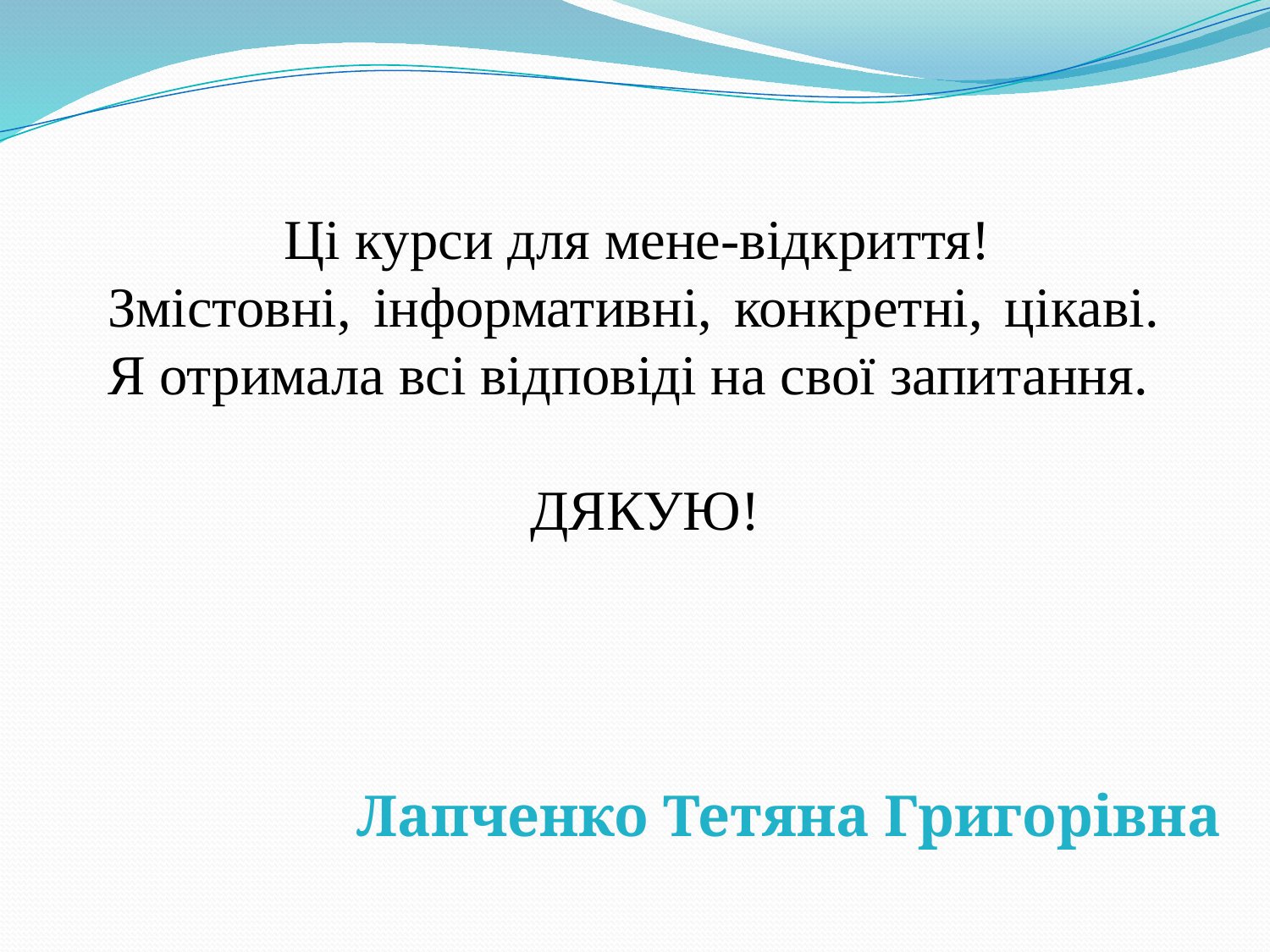

Ці курси для мене-відкриття!
Змістовні, інформативні, конкретні, цікаві.
Я отримала всі відповіді на свої запитання.

ДЯКУЮ!
Лапченко Тетяна Григорівна